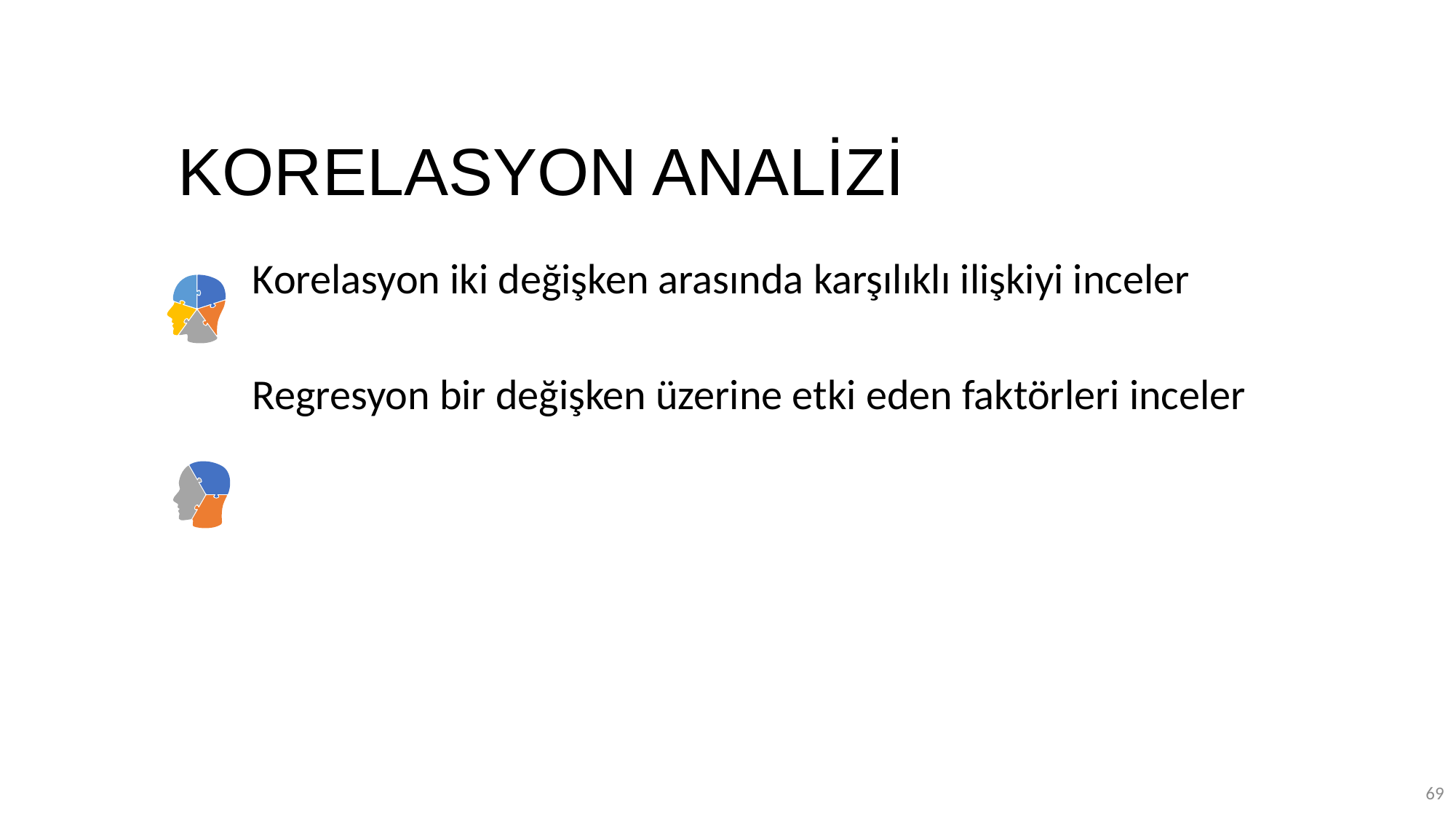

# KORELASYON ANALİZİ
Korelasyon iki değişken arasında karşılıklı ilişkiyi inceler

Regresyon bir değişken üzerine etki eden faktörleri inceler

69